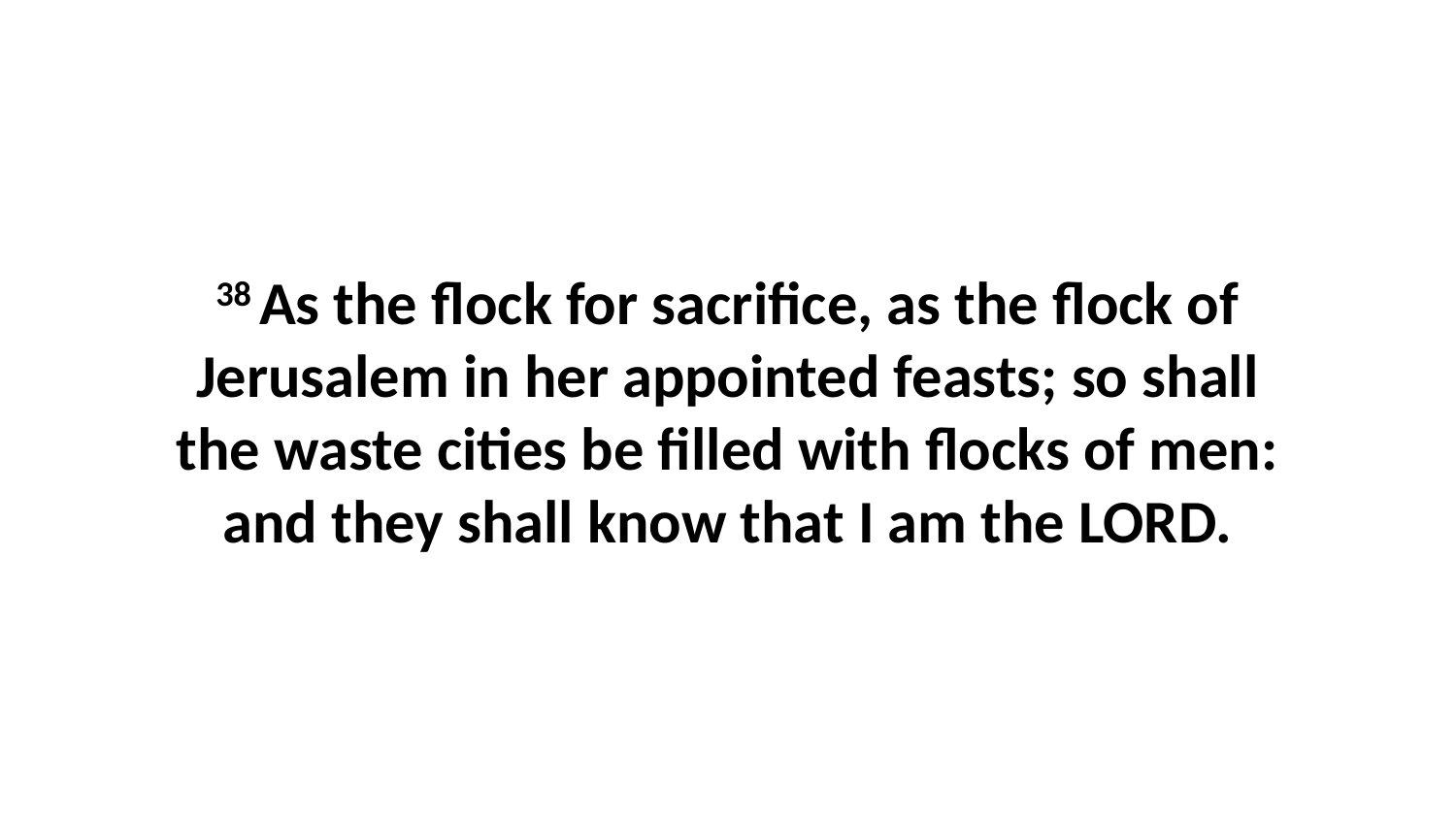

38 As the flock for sacrifice, as the flock of Jerusalem in her appointed feasts; so shall the waste cities be filled with flocks of men: and they shall know that I am the LORD.